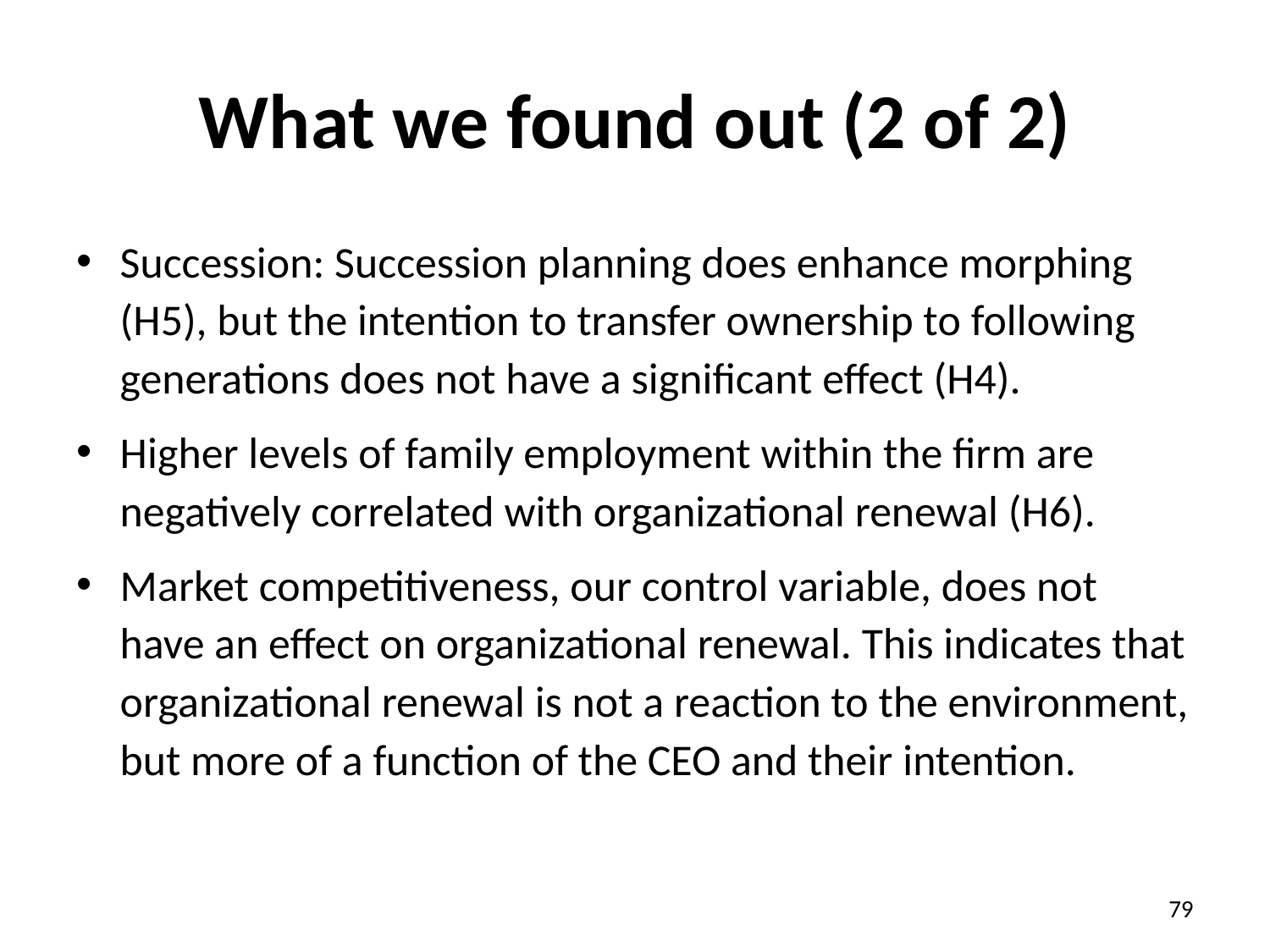

# What we found out (2 of 2)
Succession: Succession planning does enhance morphing (H5), but the intention to transfer ownership to following generations does not have a significant effect (H4).
Higher levels of family employment within the firm are negatively correlated with organizational renewal (H6).
Market competitiveness, our control variable, does not have an effect on organizational renewal. This indicates that organizational renewal is not a reaction to the environment, but more of a function of the CEO and their intention.

79